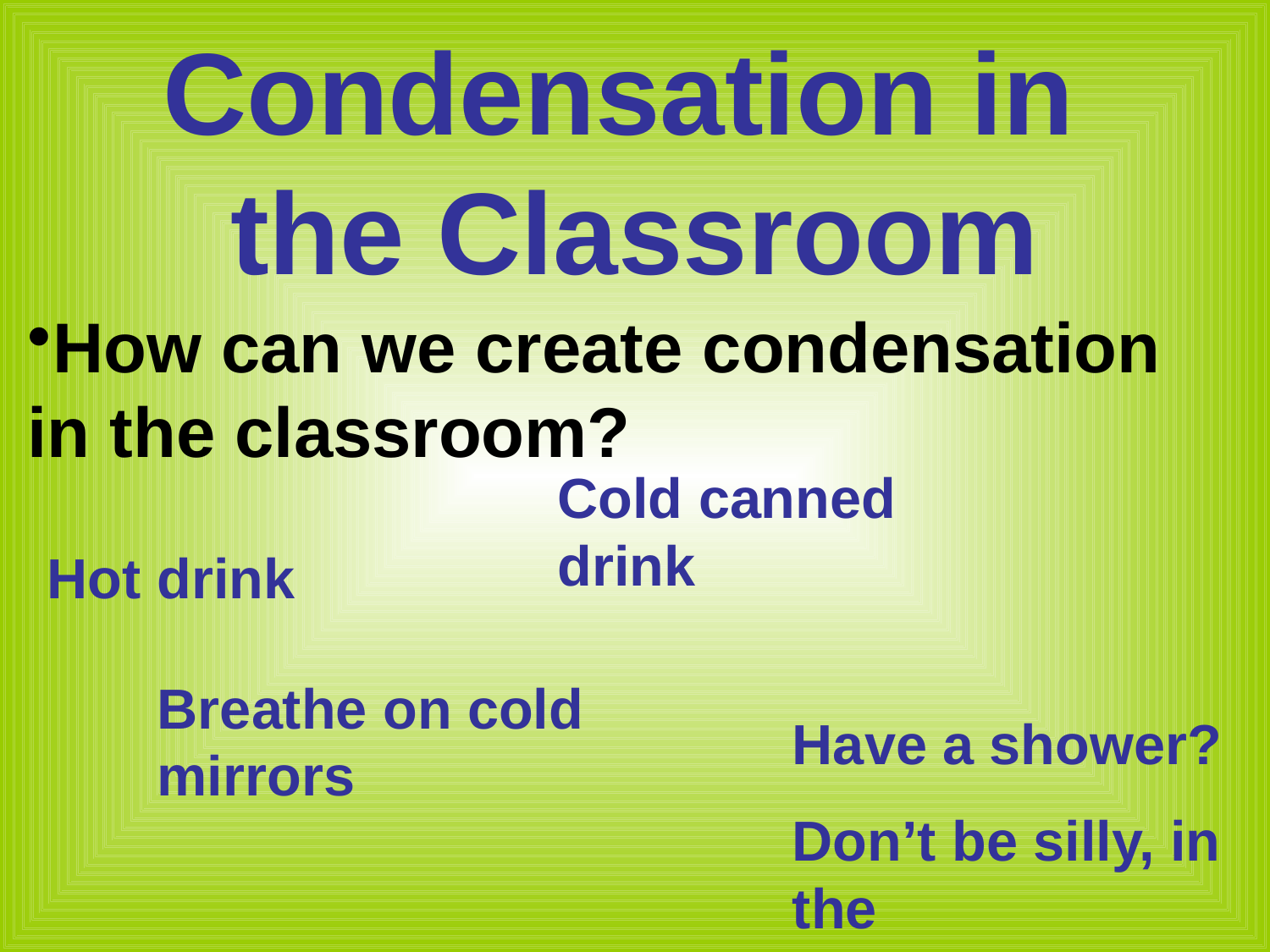

# Condensation in  the Classroom
How can we create condensation in the classroom?
Cold canned drink
Hot drink
Breathe on cold mirrors
Have a shower?
Don’t be silly, in the classroom???